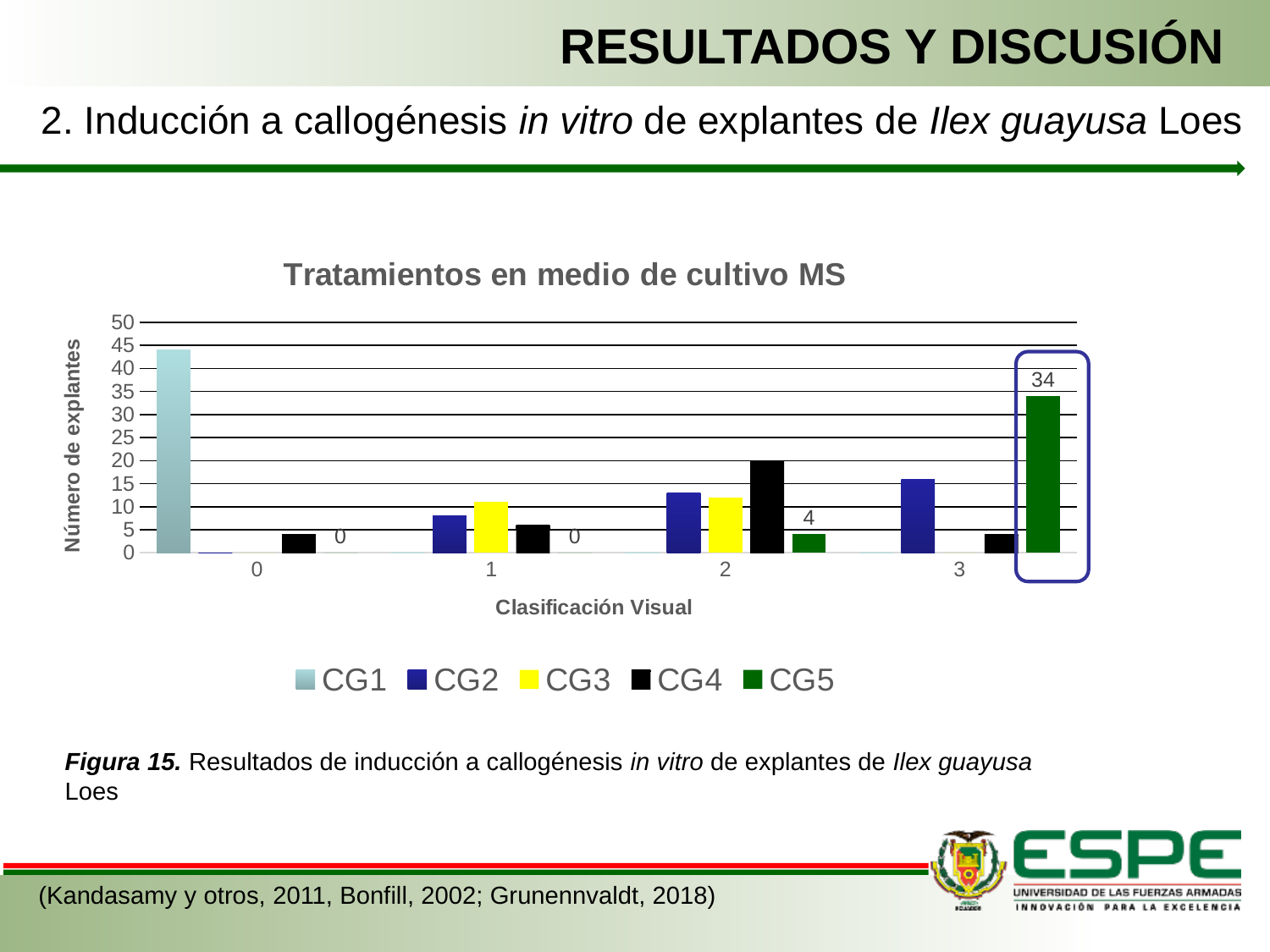

RESULTADOS Y DISCUSIÓN
2. Inducción a callogénesis in vitro de explantes de Ilex guayusa Loes

### Chart: Tratamientos en medio de cultivo MS

| Category | CG1 | CG2 | CG3 | CG4 | CG5 |
|---|---|---|---|---|---|
| 0 | 44.0 | 8.0 | 0.0 | 14.0 | 0.0 |
| 1 | 0.0 | 13.0 | 22.0 | 24.0 | 0.0 |
| 2 | 0.0 | 16.0 | 9.0 | 9.0 | 11.0 |
| 3 | 0.0 | 0.0 | 0.0 | 0.0 | 29.0 |

### Chart: Tratamientos en medio de cultivo MS

| Category | CG1 | CG2 | CG3 | CG4 | CG5 |
|---|---|---|---|---|---|
| 0 | 44.0 | 0.0 | 0.0 | 4.0 | 0.0 |
| 1 | 0.0 | 8.0 | 11.0 | 6.0 | 0.0 |
| 2 | 0.0 | 13.0 | 12.0 | 20.0 | 4.0 |
| 3 | 0.0 | 16.0 | 0.0 | 4.0 | 34.0 |

Figura 15. Resultados de inducción a callogénesis in vitro de explantes de Ilex guayusa Loes
(Kandasamy y otros, 2011, Bonfill, 2002; Grunennvaldt, 2018)